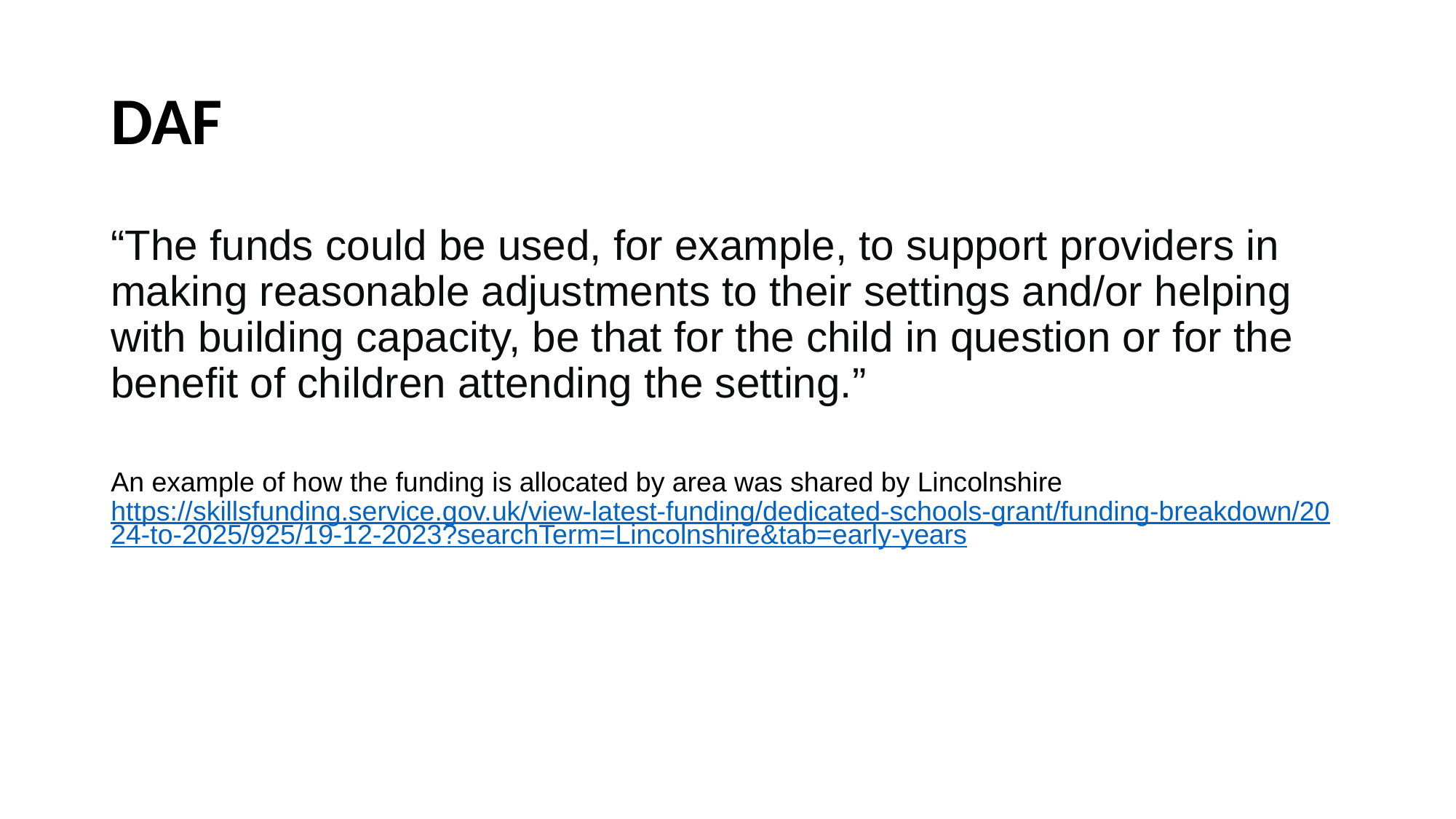

# DAF
“The funds could be used, for example, to support providers in making reasonable adjustments to their settings and/or helping with building capacity, be that for the child in question or for the benefit of children attending the setting.”
An example of how the funding is allocated by area was shared by Lincolnshire https://skillsfunding.service.gov.uk/view-latest-funding/dedicated-schools-grant/funding-breakdown/2024-to-2025/925/19-12-2023?searchTerm=Lincolnshire&tab=early-years